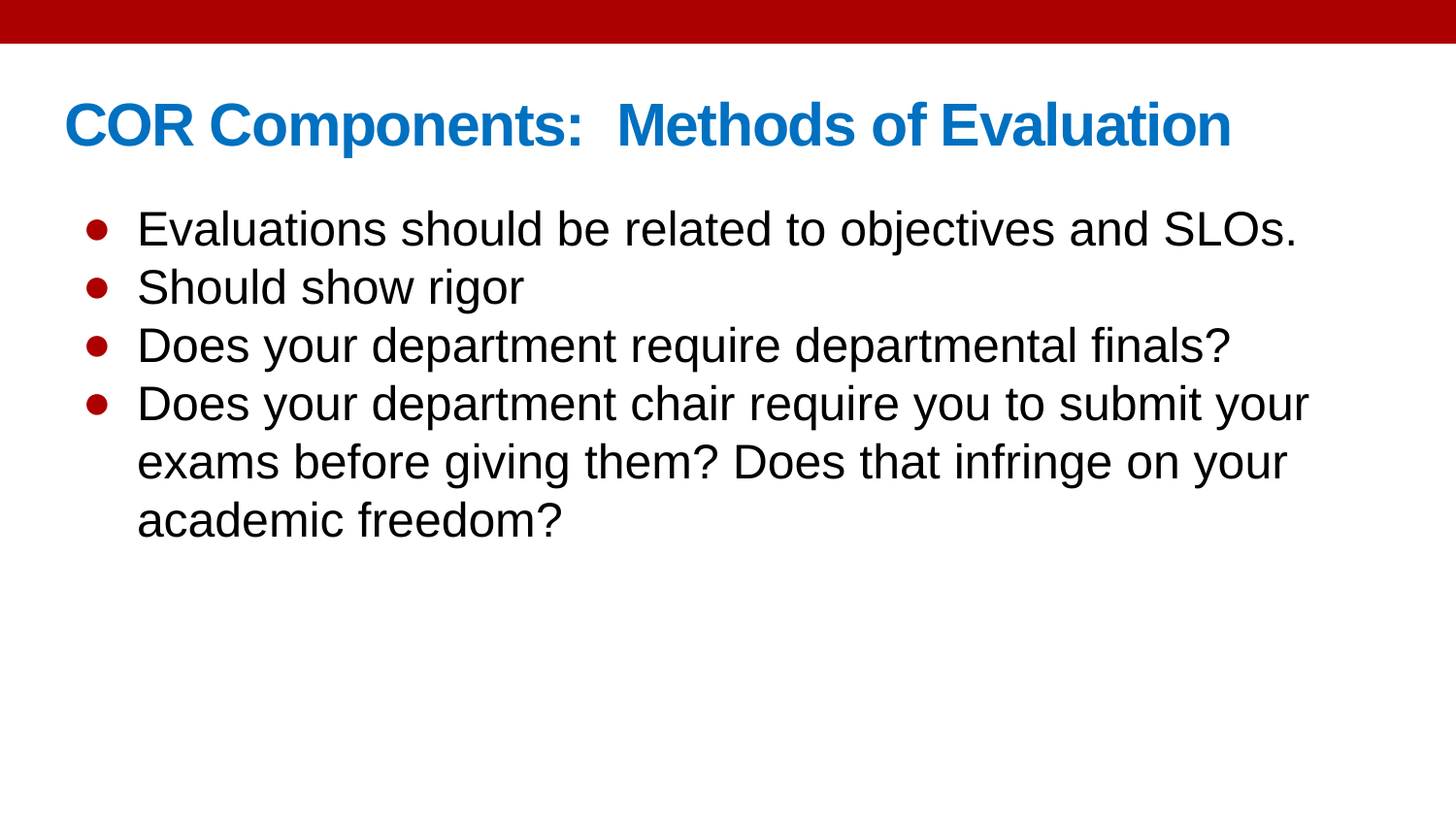

# COR Components:  Methods of Evaluation

Evaluations should be related to objectives and SLOs.
Should show rigor
Does your department require departmental finals?
Does your department chair require you to submit your exams before giving them? Does that infringe on your academic freedom?